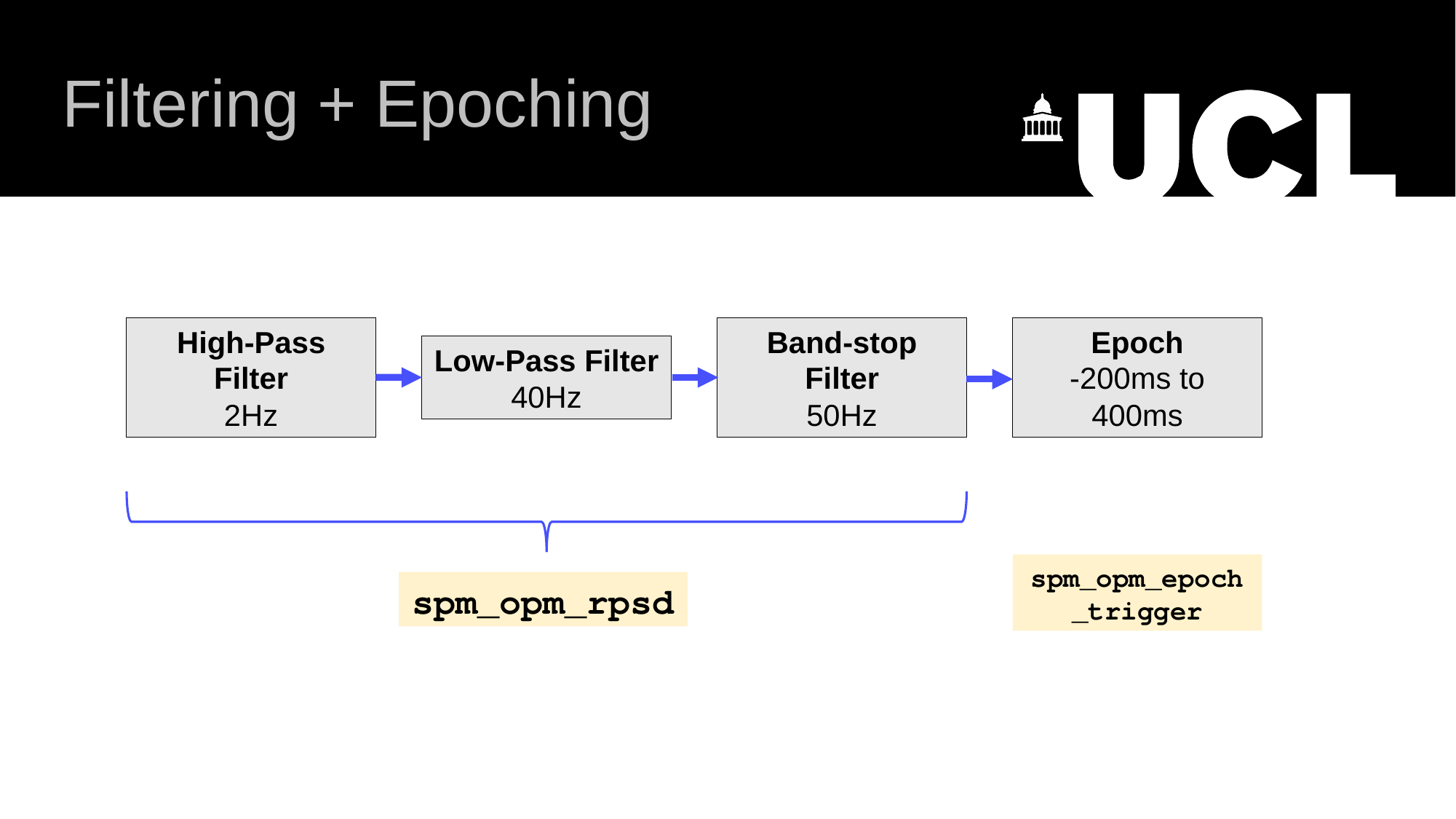

# Filtering + Epoching

High-Pass Filter
2Hz
Band-stop Filter
50Hz
Epoch
-200ms to 400ms
Low-Pass Filter
40Hz
spm_opm_epoch_trigger
spm_opm_rpsd